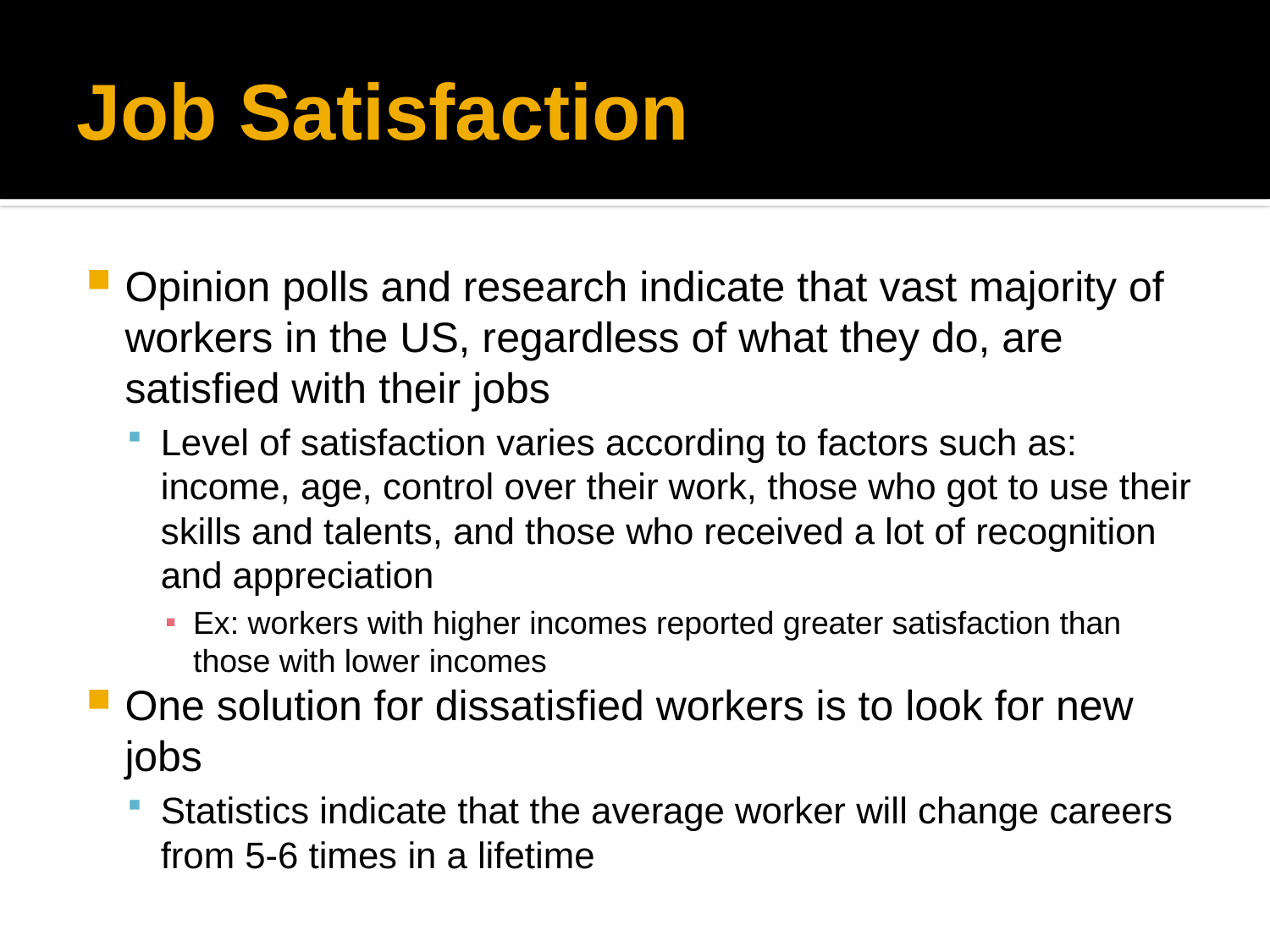

# Job Satisfaction
Opinion polls and research indicate that vast majority of workers in the US, regardless of what they do, are satisfied with their jobs
Level of satisfaction varies according to factors such as: income, age, control over their work, those who got to use their skills and talents, and those who received a lot of recognition and appreciation
Ex: workers with higher incomes reported greater satisfaction than those with lower incomes
One solution for dissatisfied workers is to look for new jobs
Statistics indicate that the average worker will change careers from 5-6 times in a lifetime